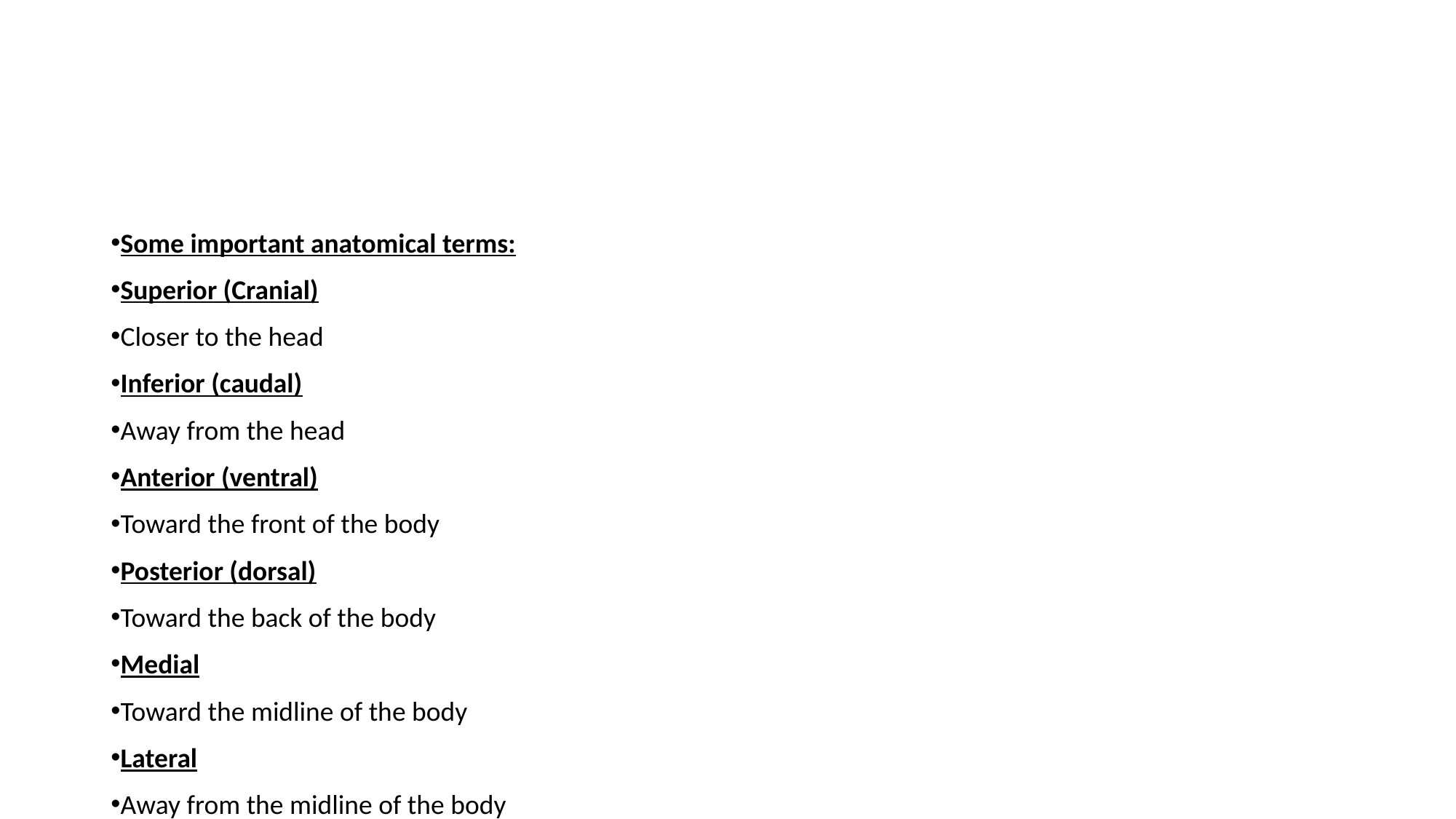

#
Some important anatomical terms:
Superior (Cranial)
Closer to the head
Inferior (caudal)
Away from the head
Anterior (ventral)
Toward the front of the body
Posterior (dorsal)
Toward the back of the body
Medial
Toward the midline of the body
Lateral
Away from the midline of the body
Proximal
Closer to the trunk
Distal
Away from the trunk
Superficial